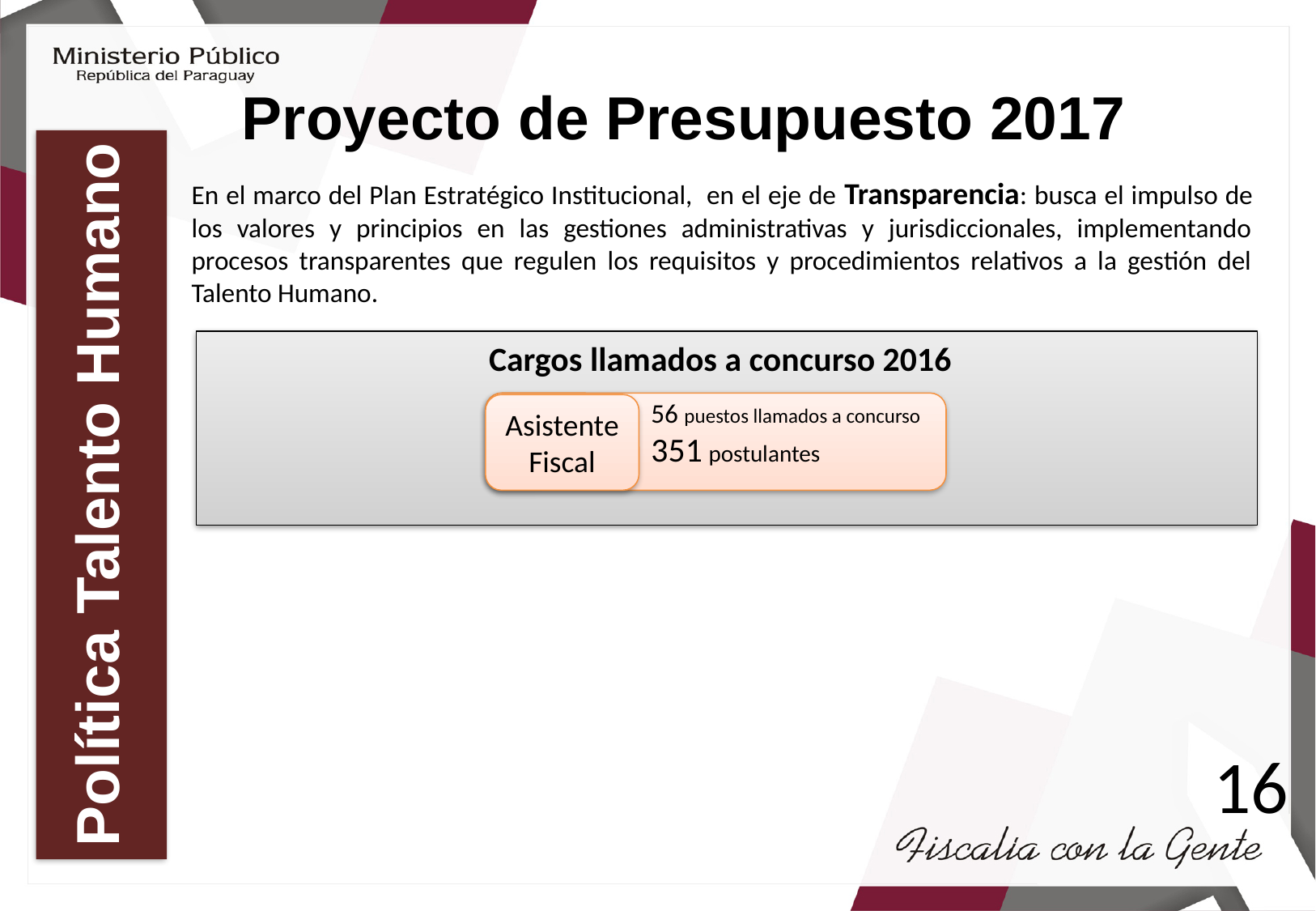

Proyecto de Presupuesto 2017

Política Talento Humano

En el marco del Plan Estratégico Institucional,  en el eje de Transparencia: busca el impulso de los valores y principios en las gestiones administrativas y jurisdiccionales, implementando procesos transparentes que regulen los requisitos y procedimientos relativos a la gestión del Talento Humano.

Cargos llamados a concurso 2016
56 puestos llamados a concurso
351 postulantes

Asistente Fiscal
16